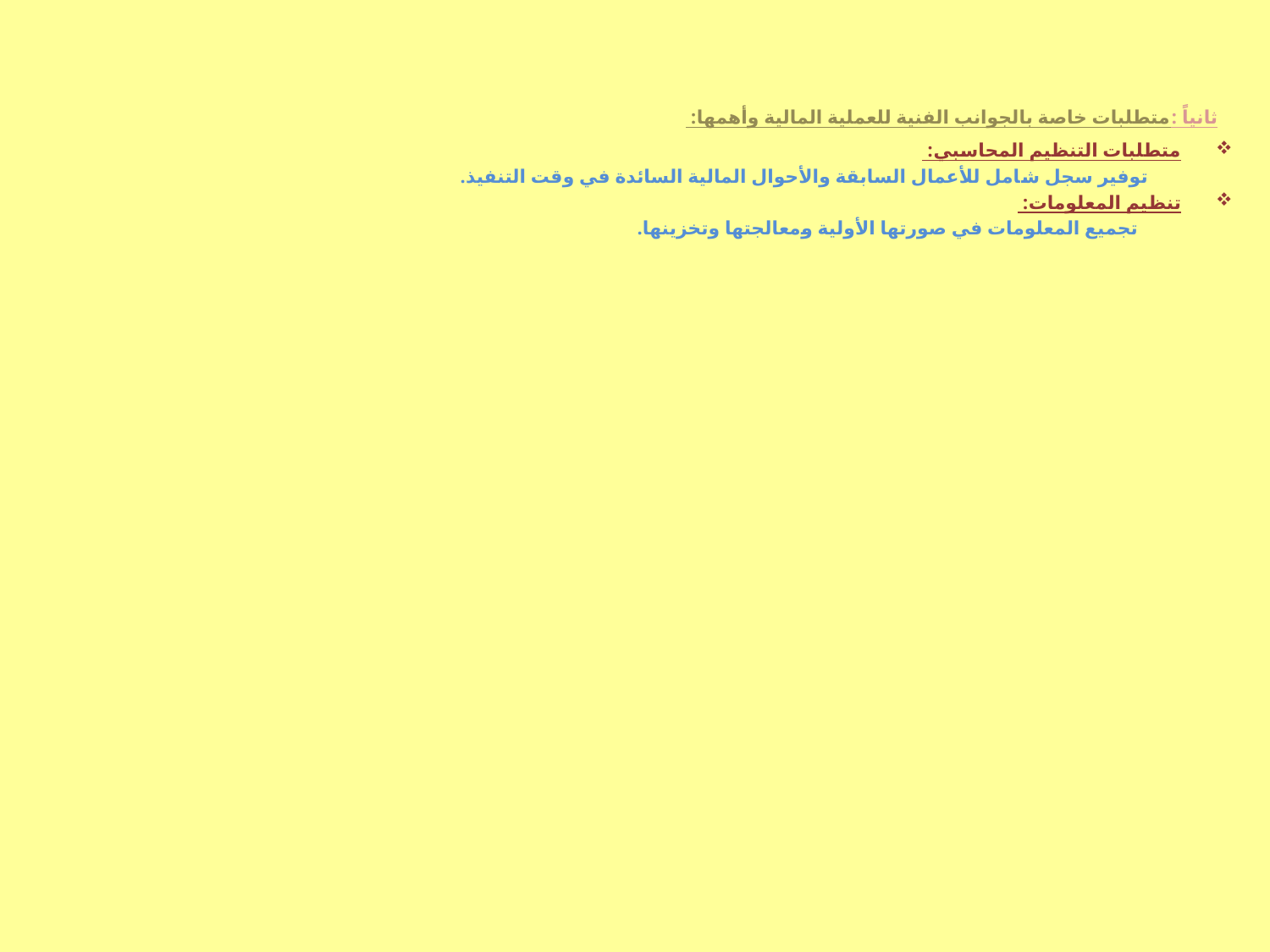

ثانياً :متطلبات خاصة بالجوانب الفنية للعملية المالية وأهمها:

 متطلبات التنظيم المحاسبي:
        توفير سجل شامل للأعمال السابقة والأحوال المالية السائدة في وقت التنفيذ.
 تنظيم المعلومات:
          تجميع المعلومات في صورتها الأولية ومعالجتها وتخزينها.